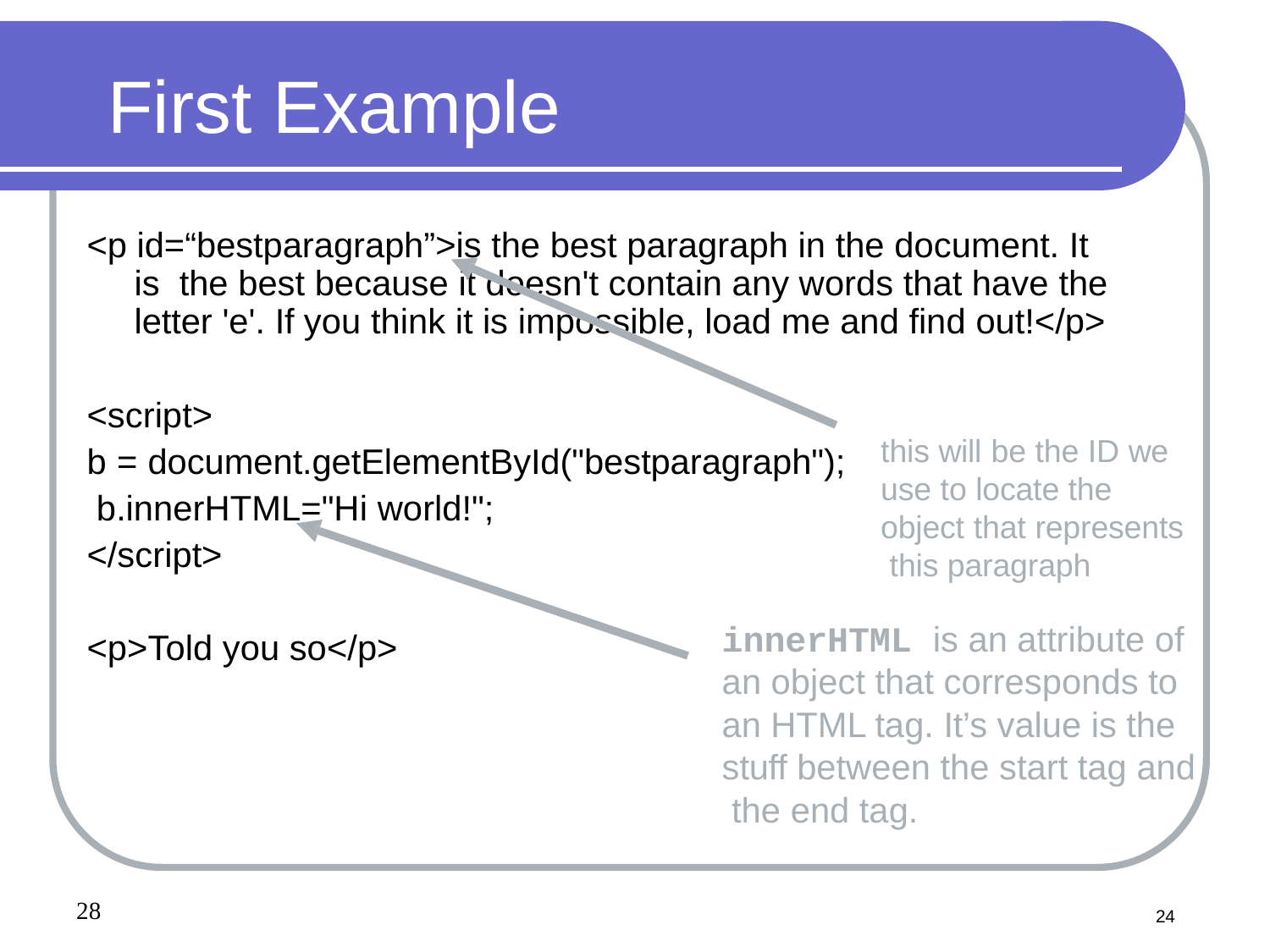

# First Example
<p id=“bestparagraph”>is the best paragraph in the document. It is  the best because it doesn't contain any words that have the  letter 'e'. If you think it is impossible, load me and find out!</p>

<script>
b = document.getElementById("bestparagraph");  b.innerHTML="Hi world!";
</script>
this will be the ID we  use to locate the  object that represents  this paragraph

innerHTML is an attribute of  an object that corresponds to  an HTML tag. It’s value is the  stuff between the start tag and  the end tag.
<p>Told you so</p>
28
24